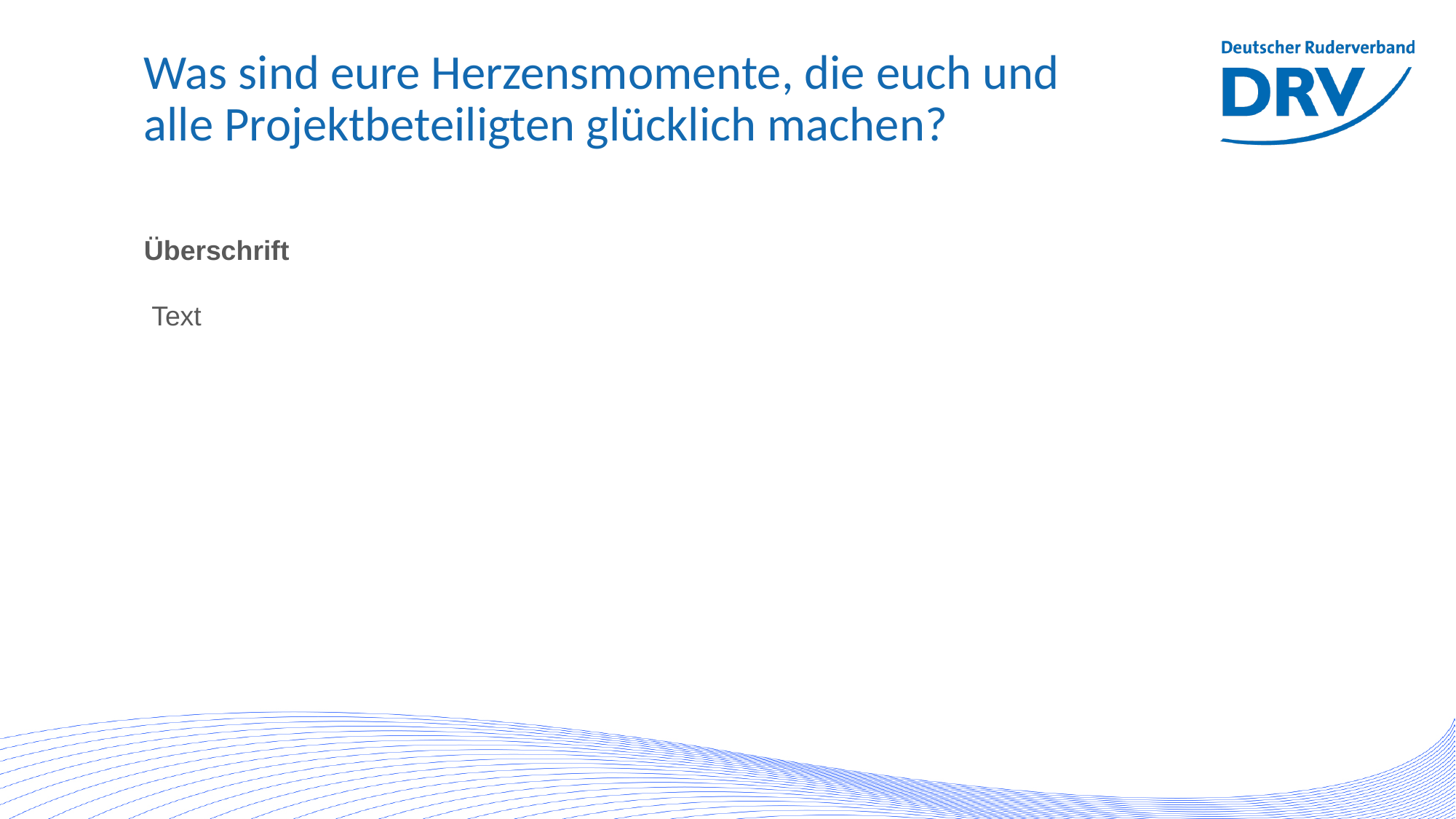

# Was sind eure Herzensmomente, die euch und alle Projektbeteiligten glücklich machen?
Überschrift

 Text